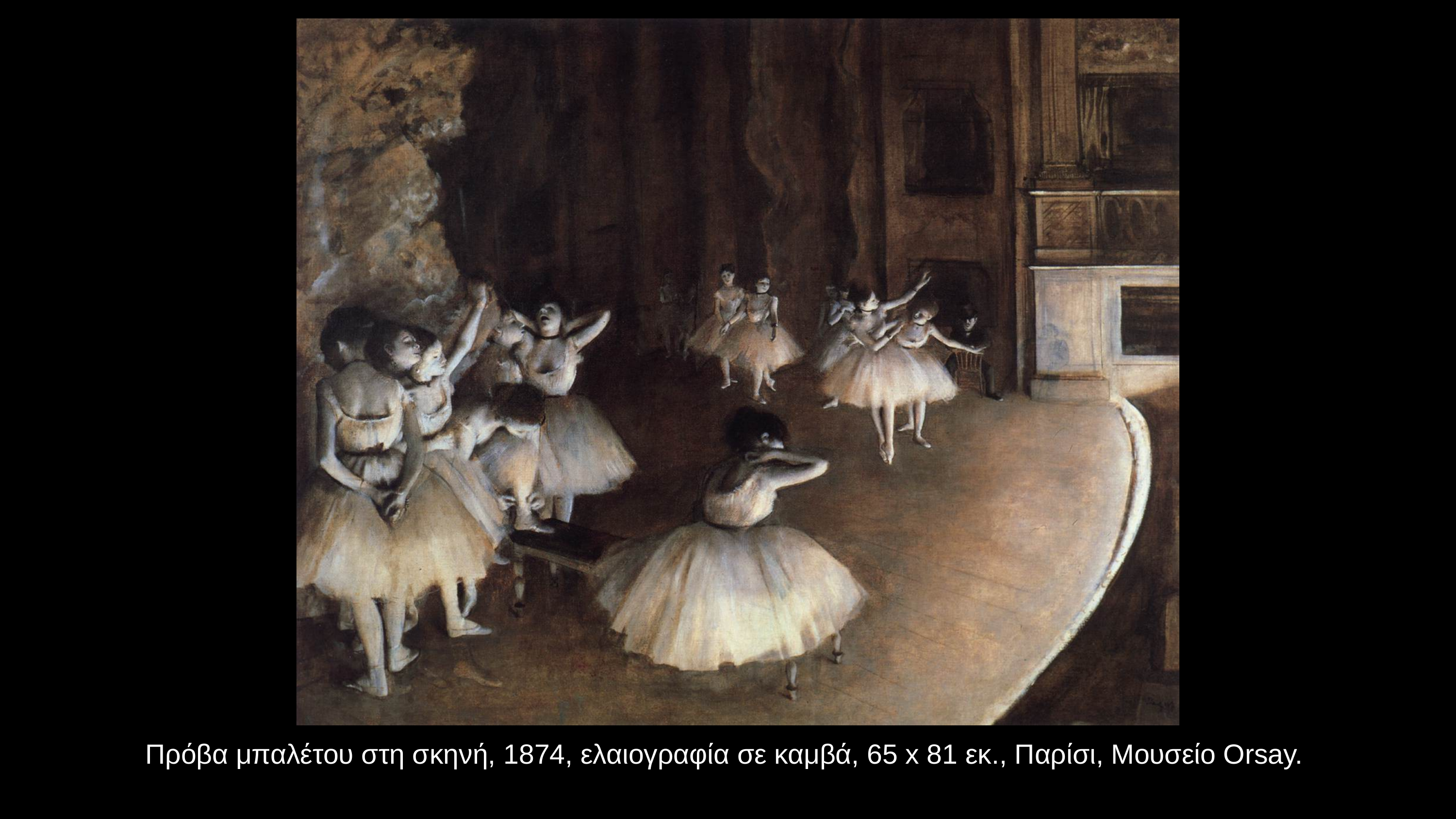

Πρόβα μπαλέτου στη σκηνή, 1874, ελαιογραφία σε καμβά, 65 x 81 εκ., Παρίσι, Μουσείο Orsay.